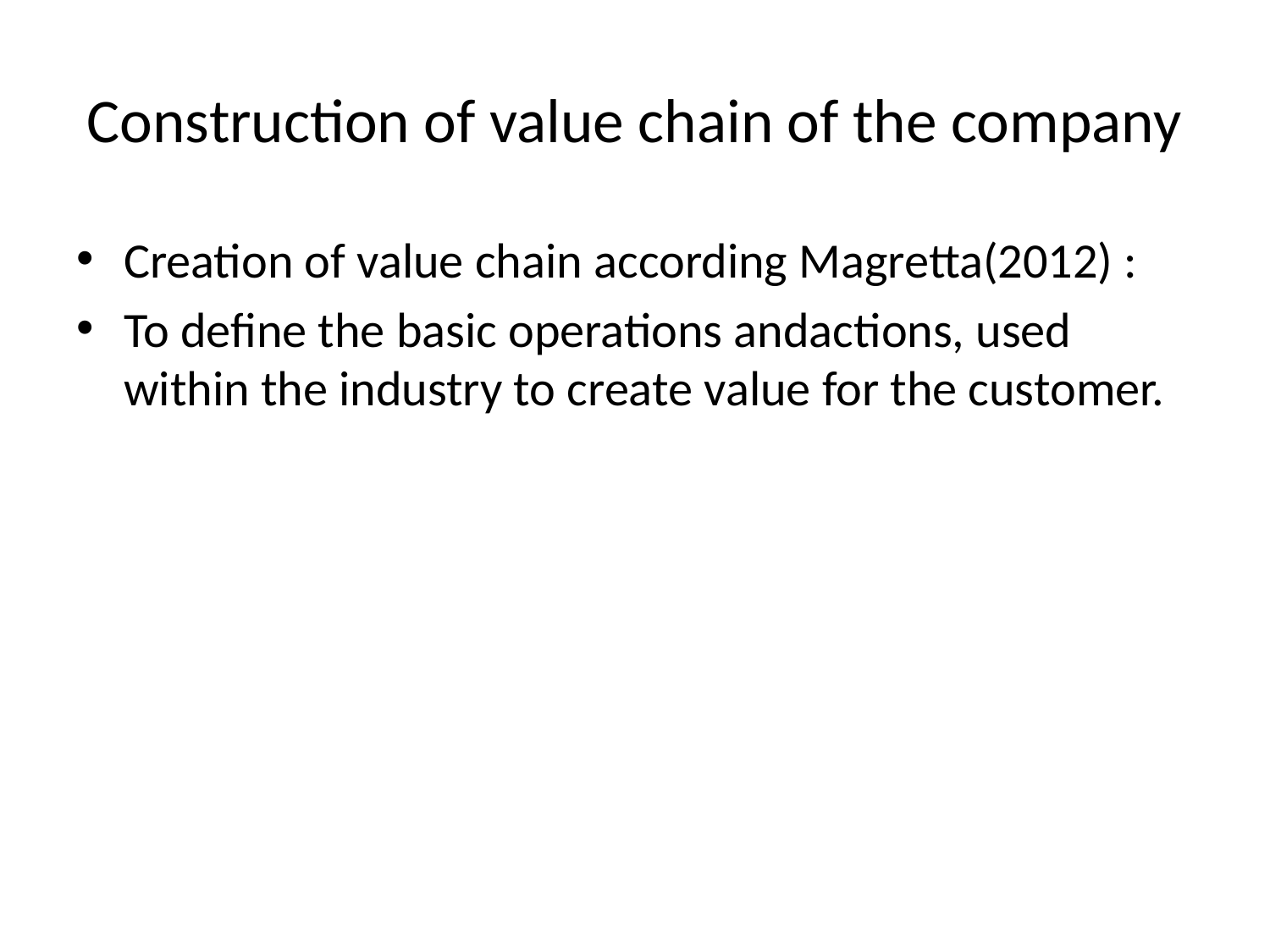

# Construction of value chain of the company
Creation of value chain according Magretta(2012) :
To define the basic operations andactions, used within the industry to create value for the customer.